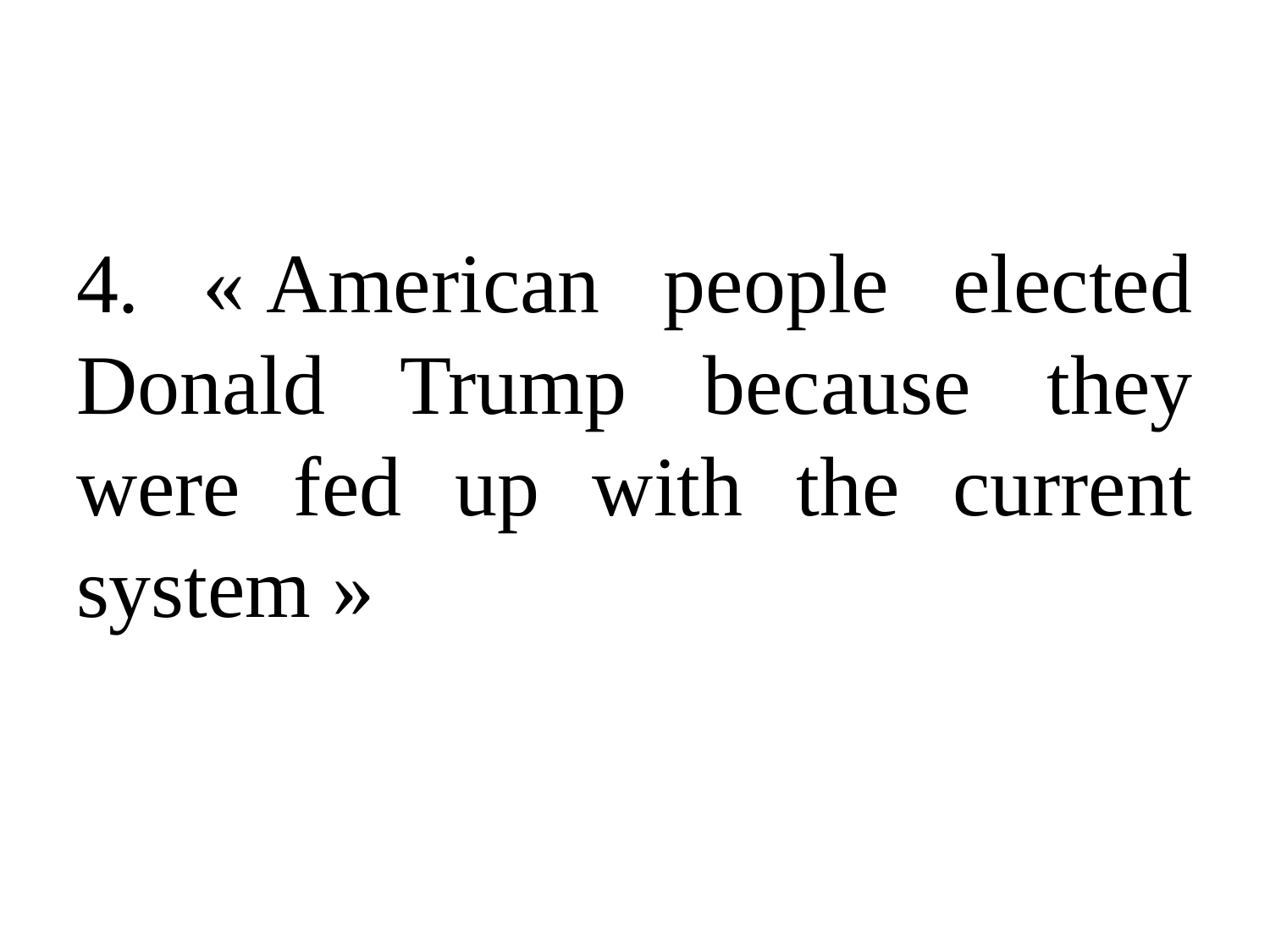

#
4. « American people elected Donald Trump because they were fed up with the current system »